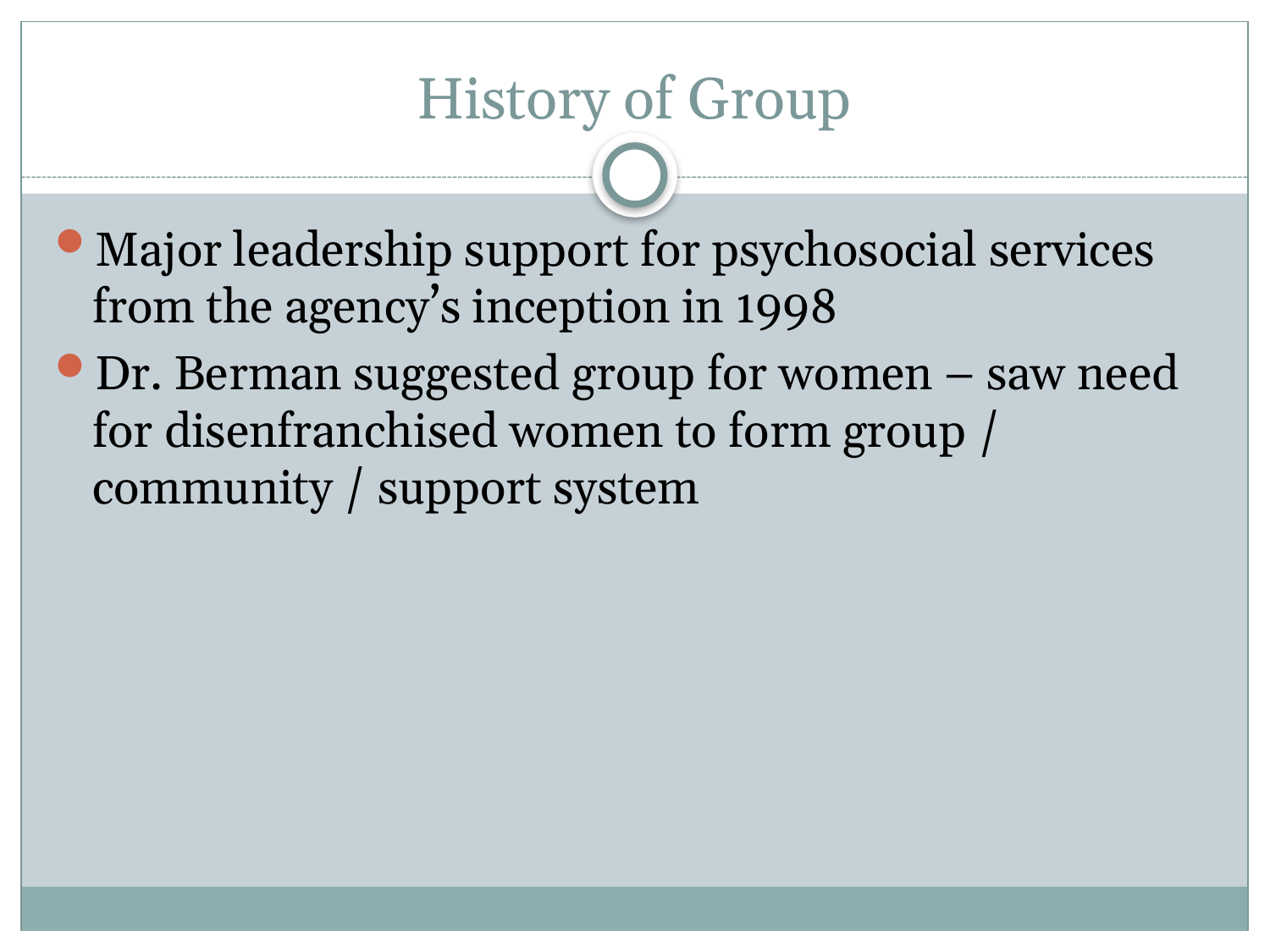

# History of Group
Major leadership support for psychosocial services from the agency’s inception in 1998
Dr. Berman suggested group for women – saw need for disenfranchised women to form group / community / support system